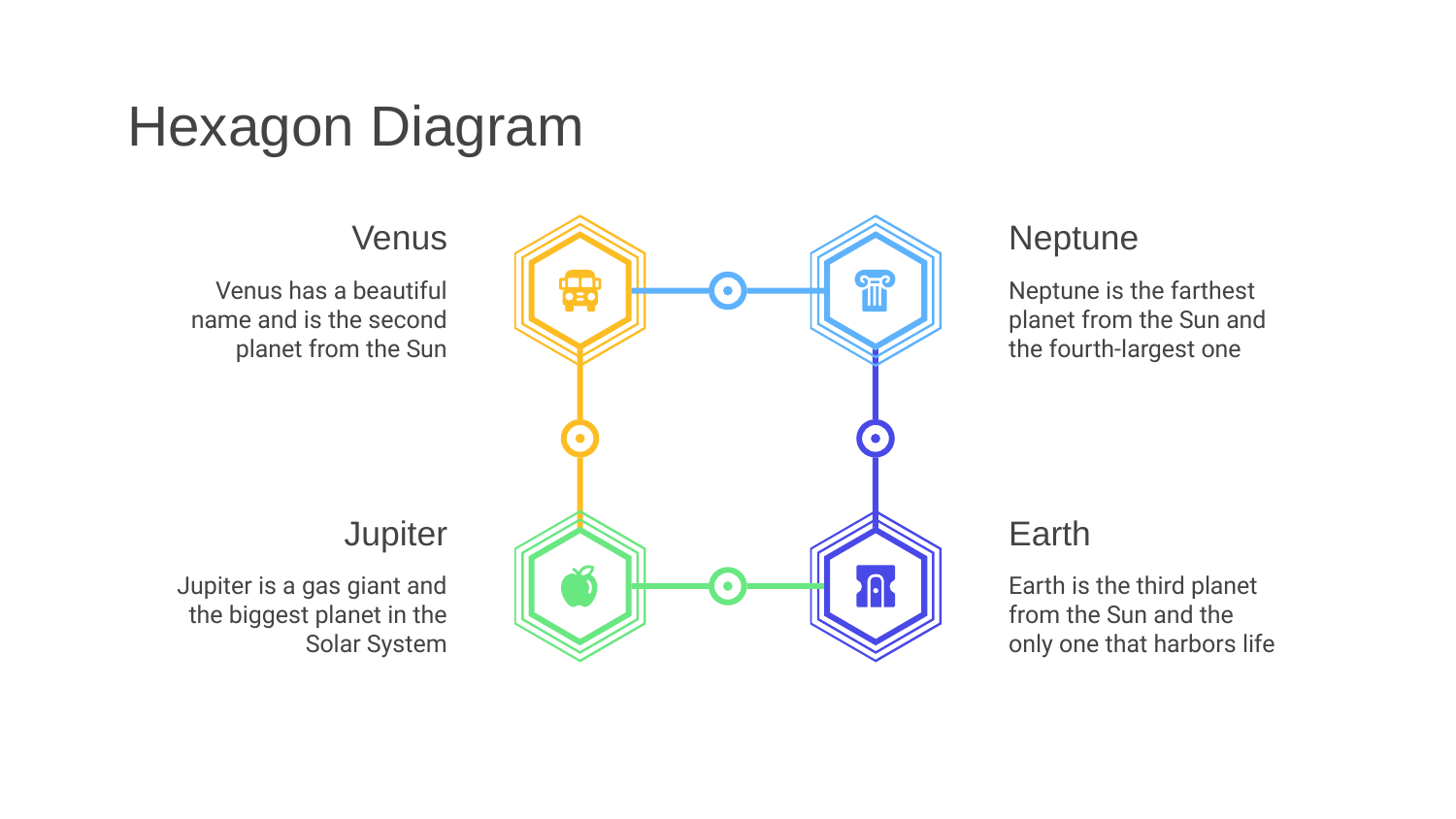

# Hexagon Diagram
Venus

Venus has a beautiful name and is the second planet from the Sun

Neptune

Neptune is the farthest planet from the Sun and the fourth-largest one

Earth

Earth is the third planet from the Sun and the only one that harbors life
Jupiter

Jupiter is a gas giant and the biggest planet in the Solar System